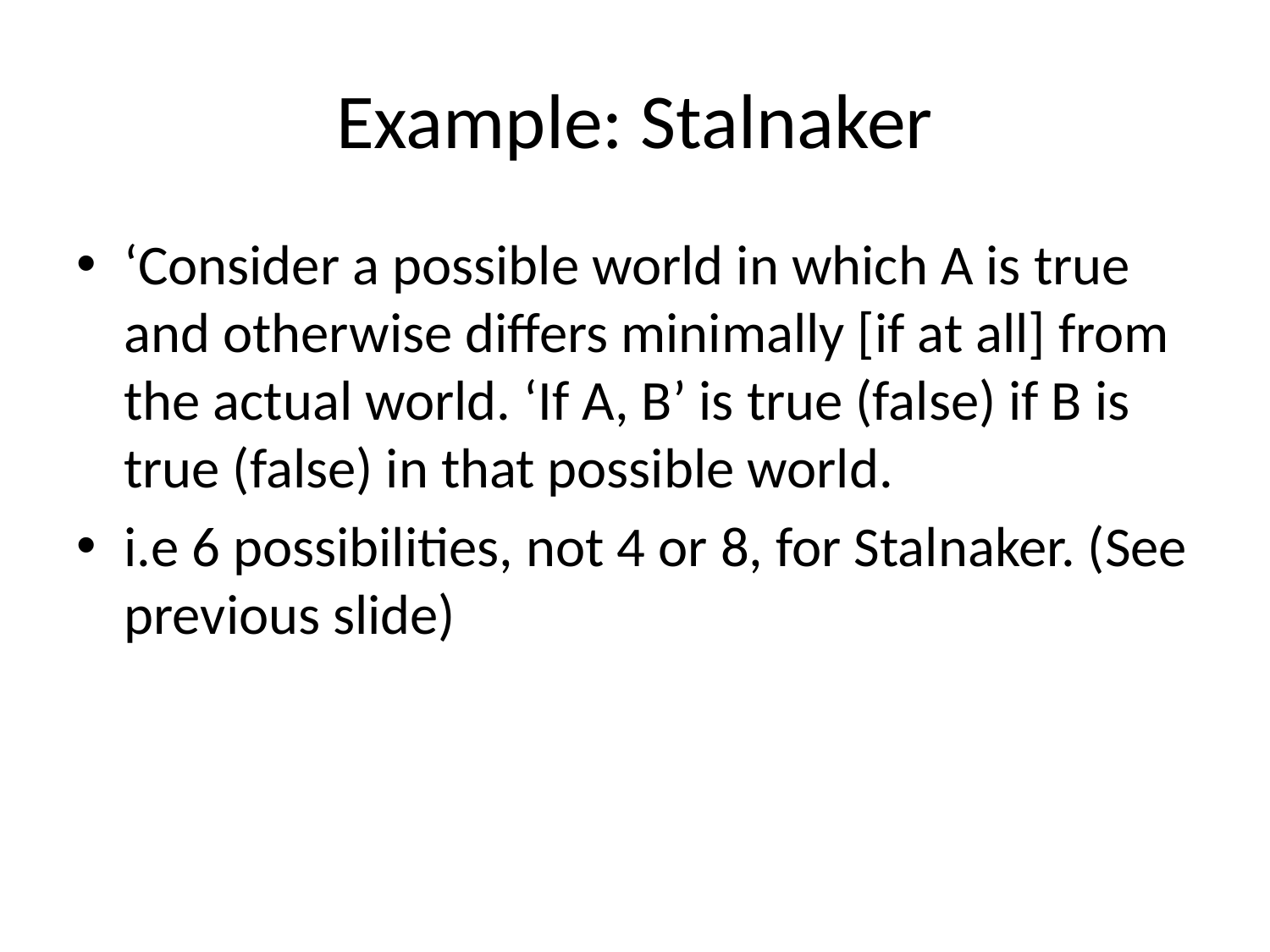

# Example: Stalnaker
‘Consider a possible world in which A is true and otherwise differs minimally [if at all] from the actual world. ‘If A, B’ is true (false) if B is true (false) in that possible world.
i.e 6 possibilities, not 4 or 8, for Stalnaker. (See previous slide)